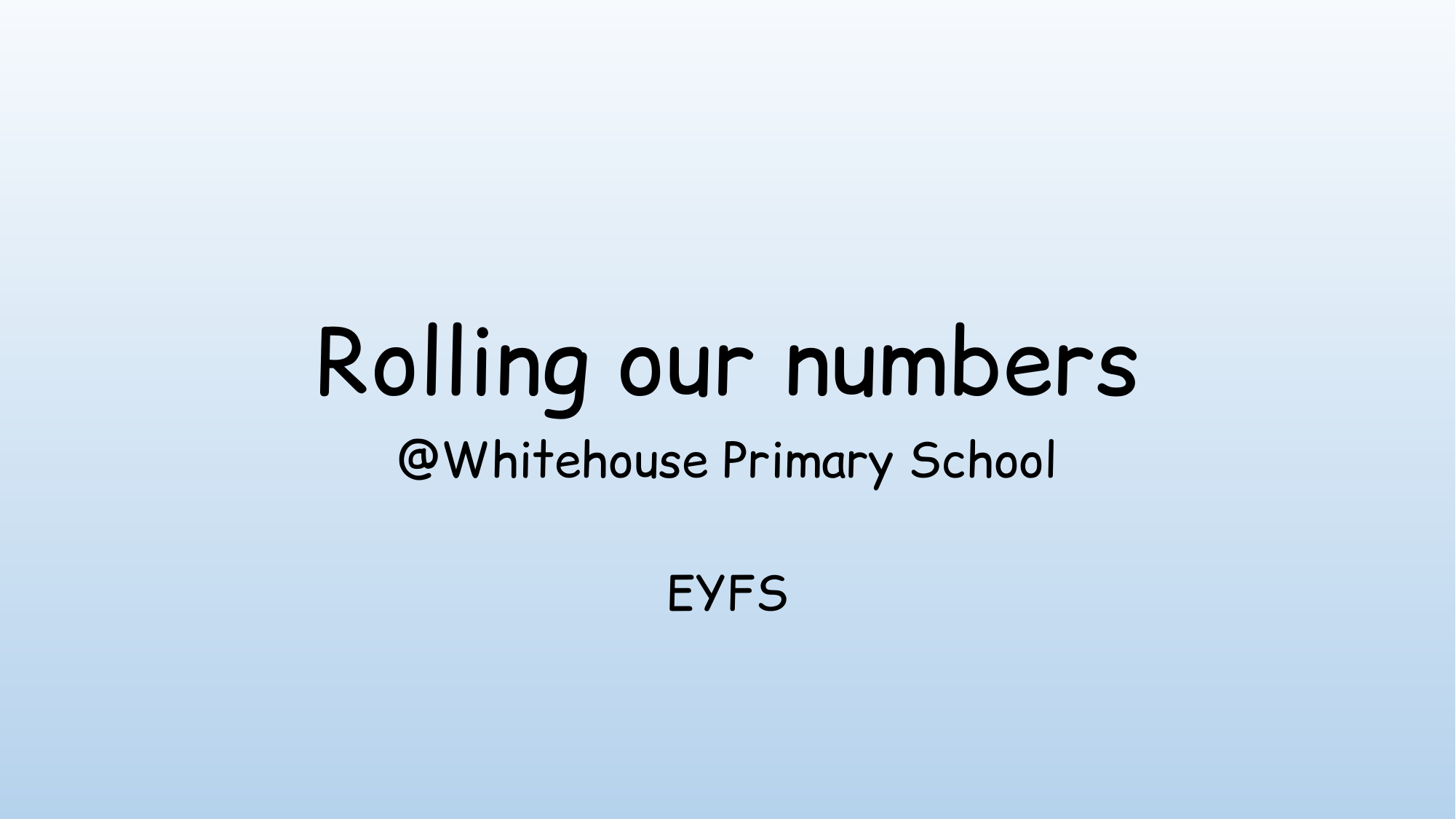

# Rolling our numbers
@Whitehouse Primary School

EYFS